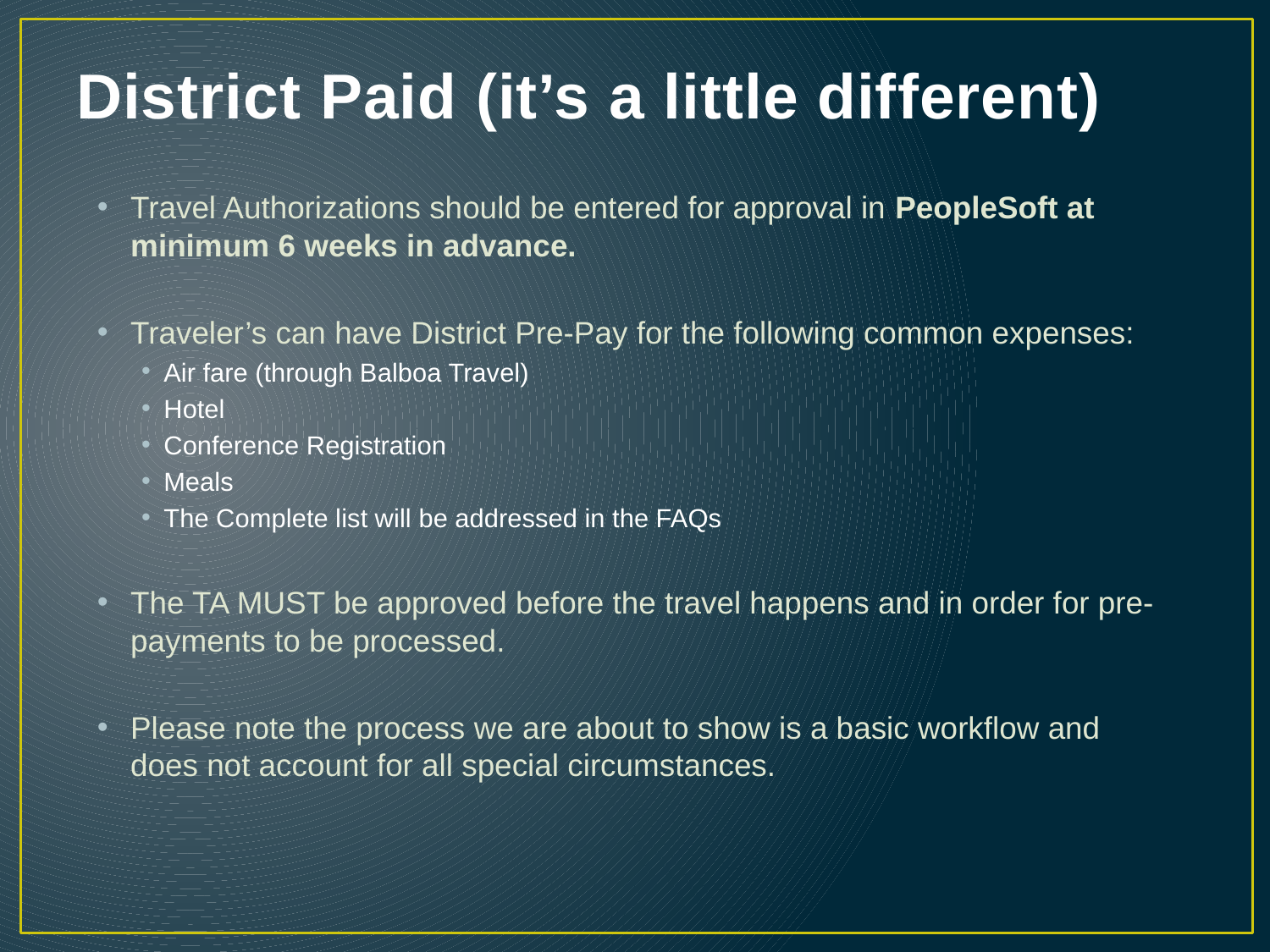

# District Paid (it’s a little different)

Travel Authorizations should be entered for approval in PeopleSoft at minimum 6 weeks in advance.

Traveler’s can have District Pre-Pay for the following common expenses:
Air fare (through Balboa Travel)
Hotel
Conference Registration
Meals
The Complete list will be addressed in the FAQs

The TA MUST be approved before the travel happens and in order for pre-payments to be processed.

Please note the process we are about to show is a basic workflow and does not account for all special circumstances.